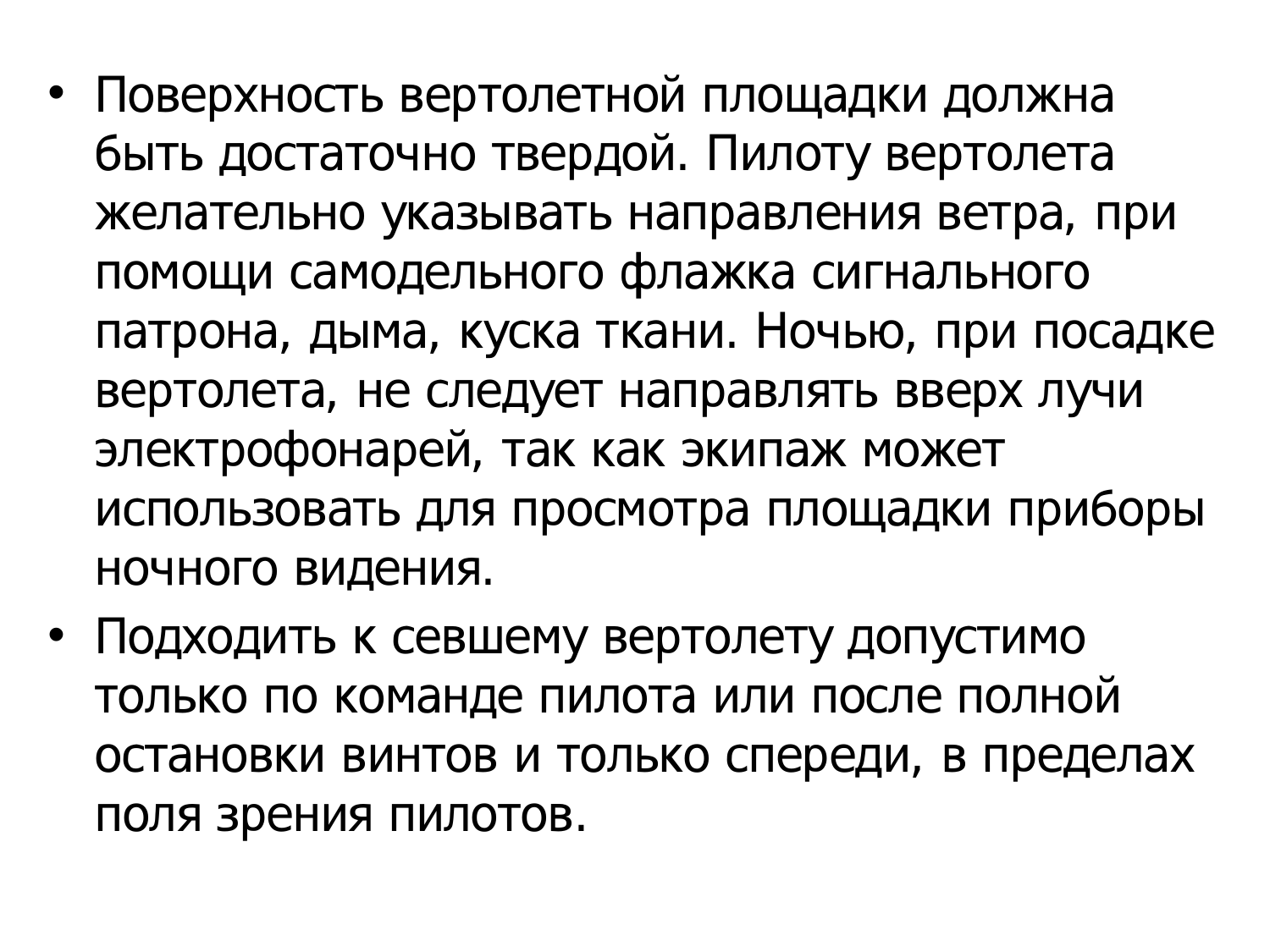

Поверхность вертолетной площадки должна быть достаточно твердой. Пилоту вертолета желательно указывать направления ветра, при помощи самодельного флажка сигнального патрона, дыма, куска ткани. Ночью, при посадке вертолета, не следует направлять вверх лучи электрофонарей, так как экипаж может использовать для просмотра площадки приборы ночного видения.
Подходить к севшему вертолету допустимо только по команде пилота или после полной остановки винтов и только спереди, в пределах поля зрения пилотов.